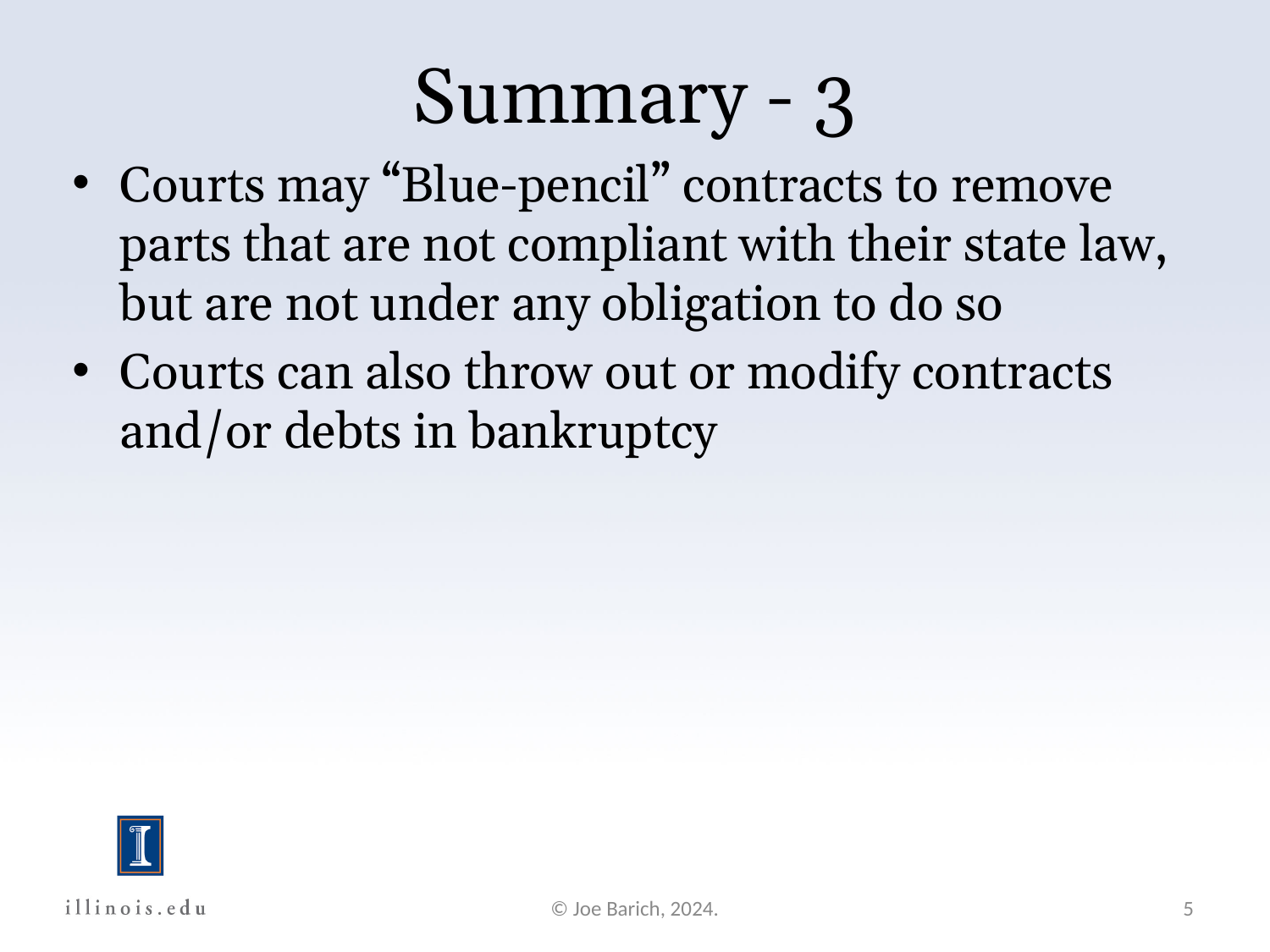

Summary - 3
Courts may “Blue-pencil” contracts to remove parts that are not compliant with their state law, but are not under any obligation to do so
Courts can also throw out or modify contracts and/or debts in bankruptcy
© Joe Barich, 2024.
5